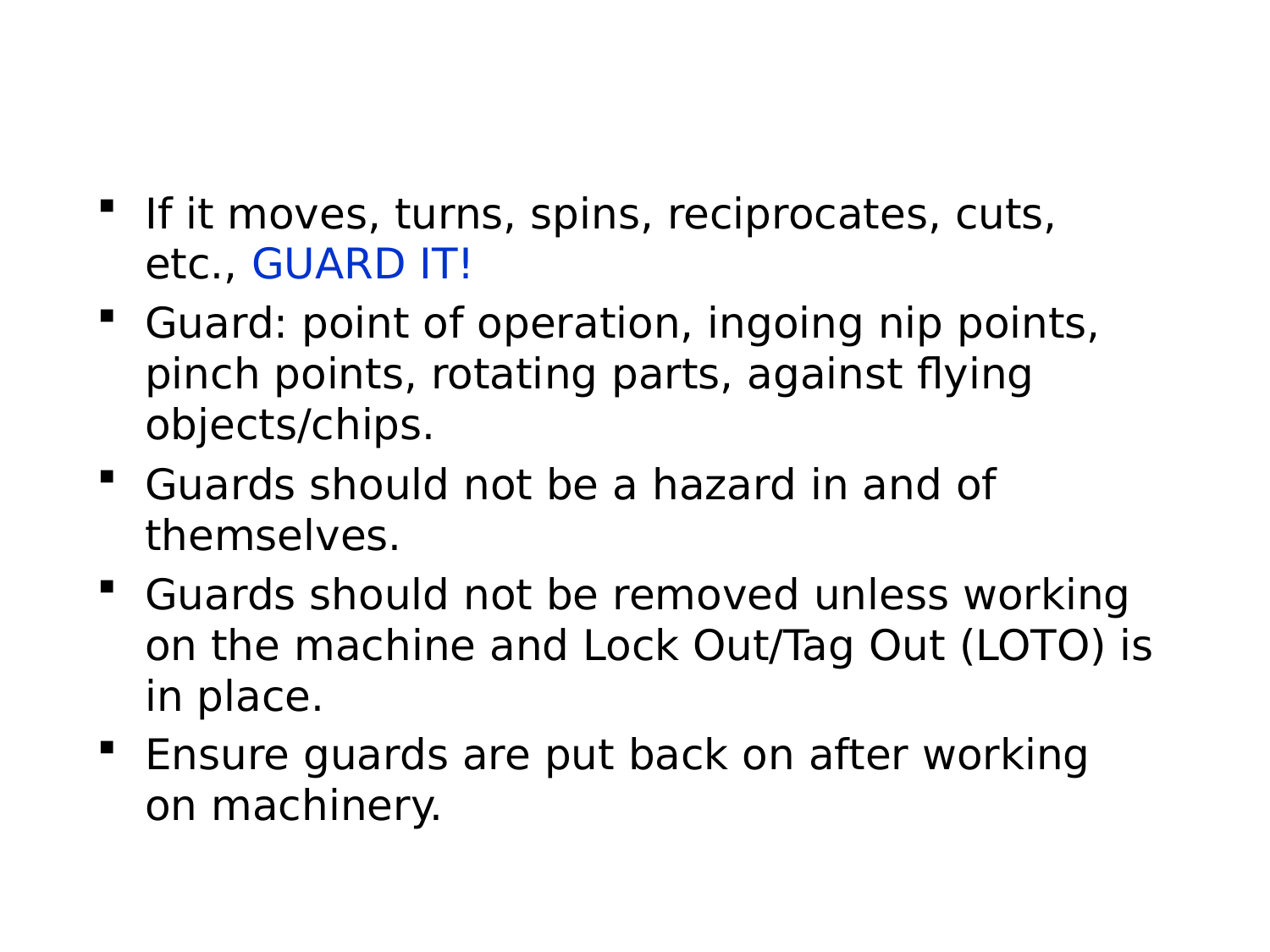

# Summary
If it moves, turns, spins, reciprocates, cuts,   etc., GUARD IT!
Guard: point of operation, ingoing nip points, pinch points, rotating parts, against flying objects/chips.
Guards should not be a hazard in and of themselves.
Guards should not be removed unless working    on the machine and Lock Out/Tag Out (LOTO) is in place.
Ensure guards are put back on after working     on machinery.

PPT-027-03
53